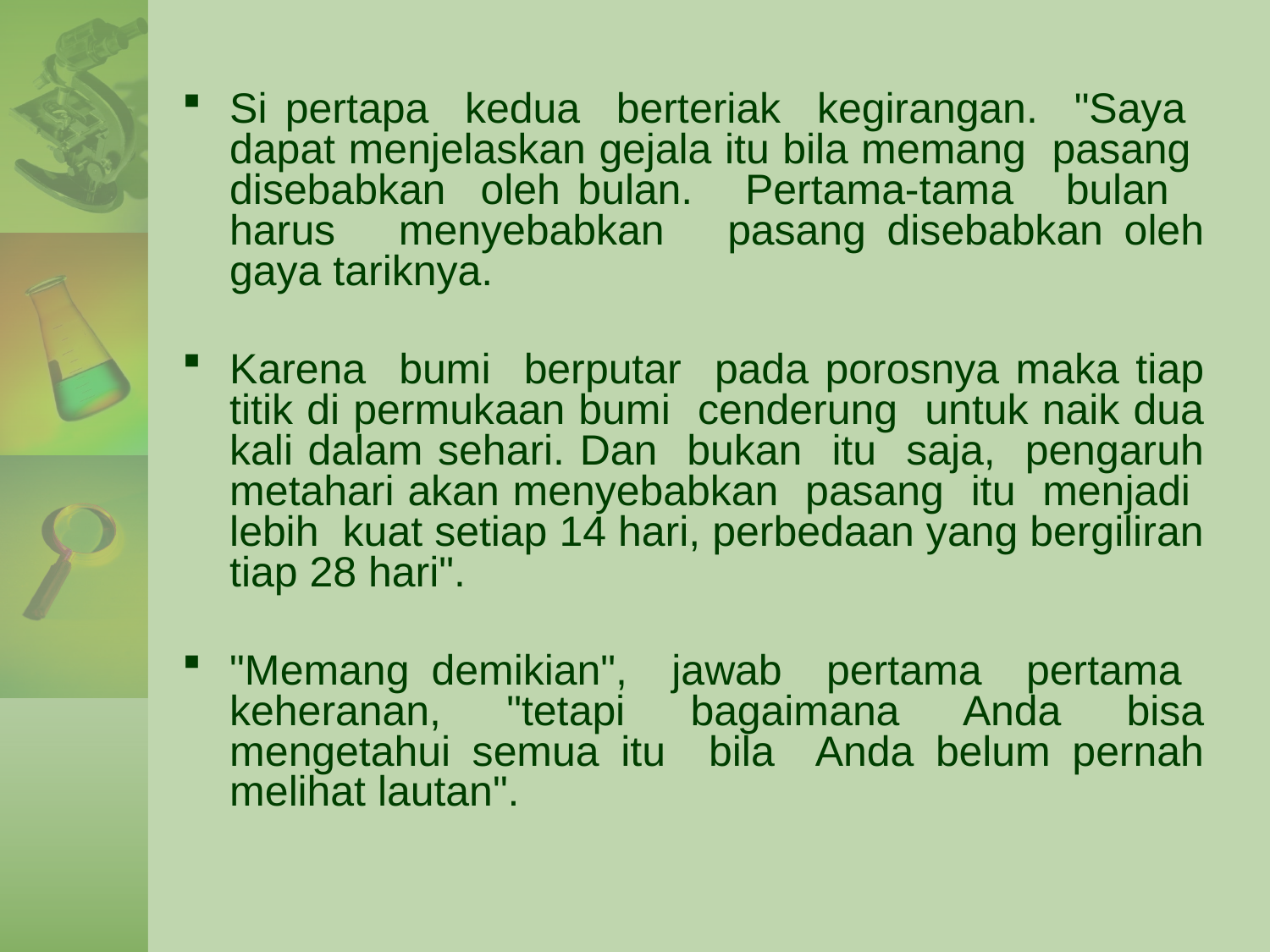

Si pertapa  kedua  berteriak  kegirangan.  "Saya  dapat menjelaskan gejala itu bila memang  pasang  disebabkan  oleh bulan.   Pertama-tama   bulan   harus   menyebabkan   pasang disebabkan oleh gaya tariknya.

Karena  bumi  berputar  pada porosnya maka tiap titik di permukaan bumi  cenderung  untuk naik dua kali dalam sehari. Dan  bukan  itu  saja,  pengaruh metahari akan menyebabkan  pasang  itu  menjadi  lebih  kuat setiap 14 hari, perbedaan yang bergiliran tiap 28 hari".

"Memang demikian",  jawab  pertama  pertama  keheranan, "tetapi bagaimana Anda bisa mengetahui semua itu  bila  Anda belum pernah melihat lautan".